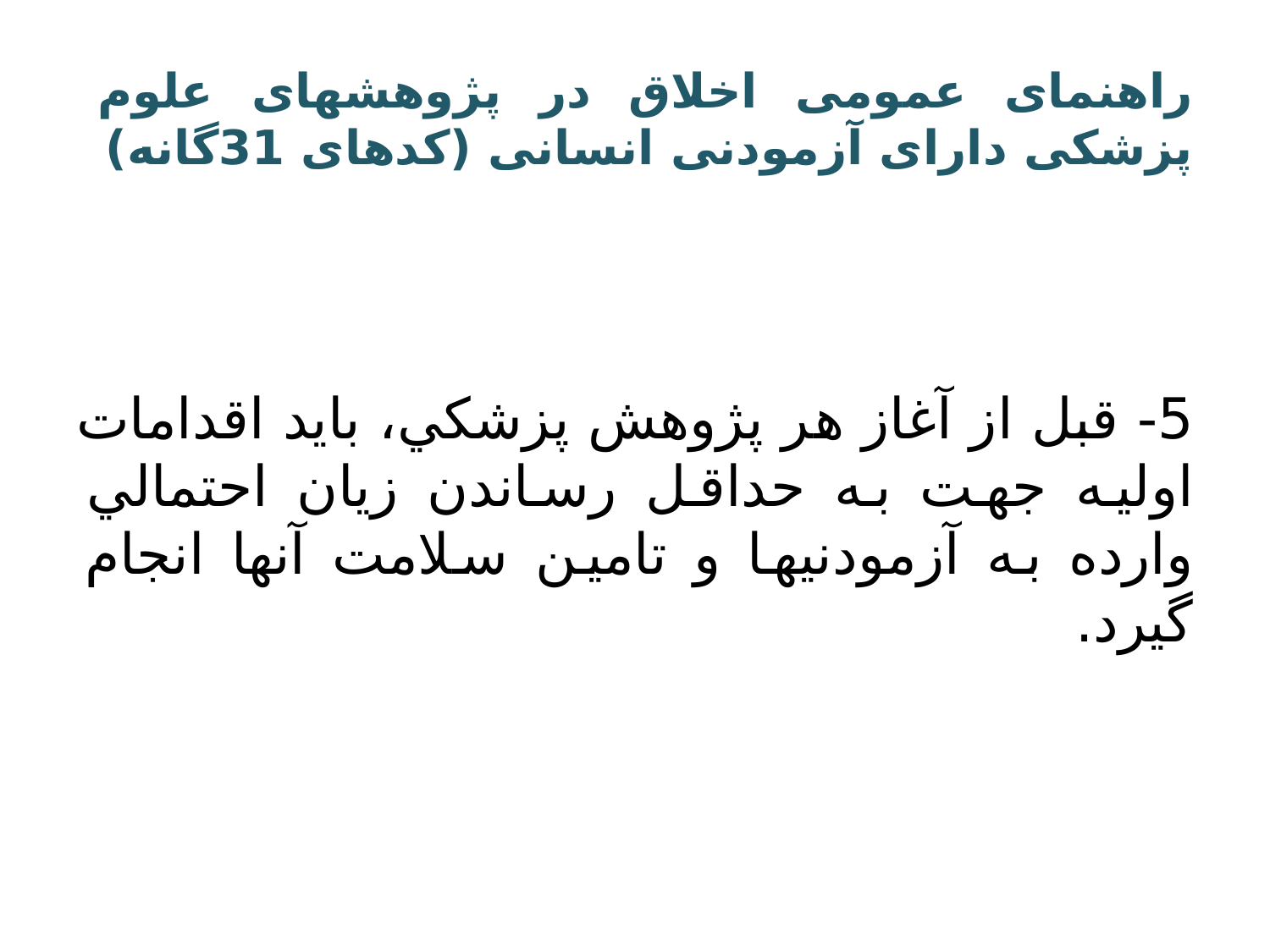

# راهنمای عمومی اخلاق در پژوهشهای علوم پزشکی دارای آزمودنی انسانی (کدهای 31گانه)
5- قبل از آغاز هر پژوهش پزشكي، بايد اقدامات اوليه جهت به حداقل رساندن زيان احتمالي وارده به آزمودنيها و تامين سلامت آنها انجام گيرد.